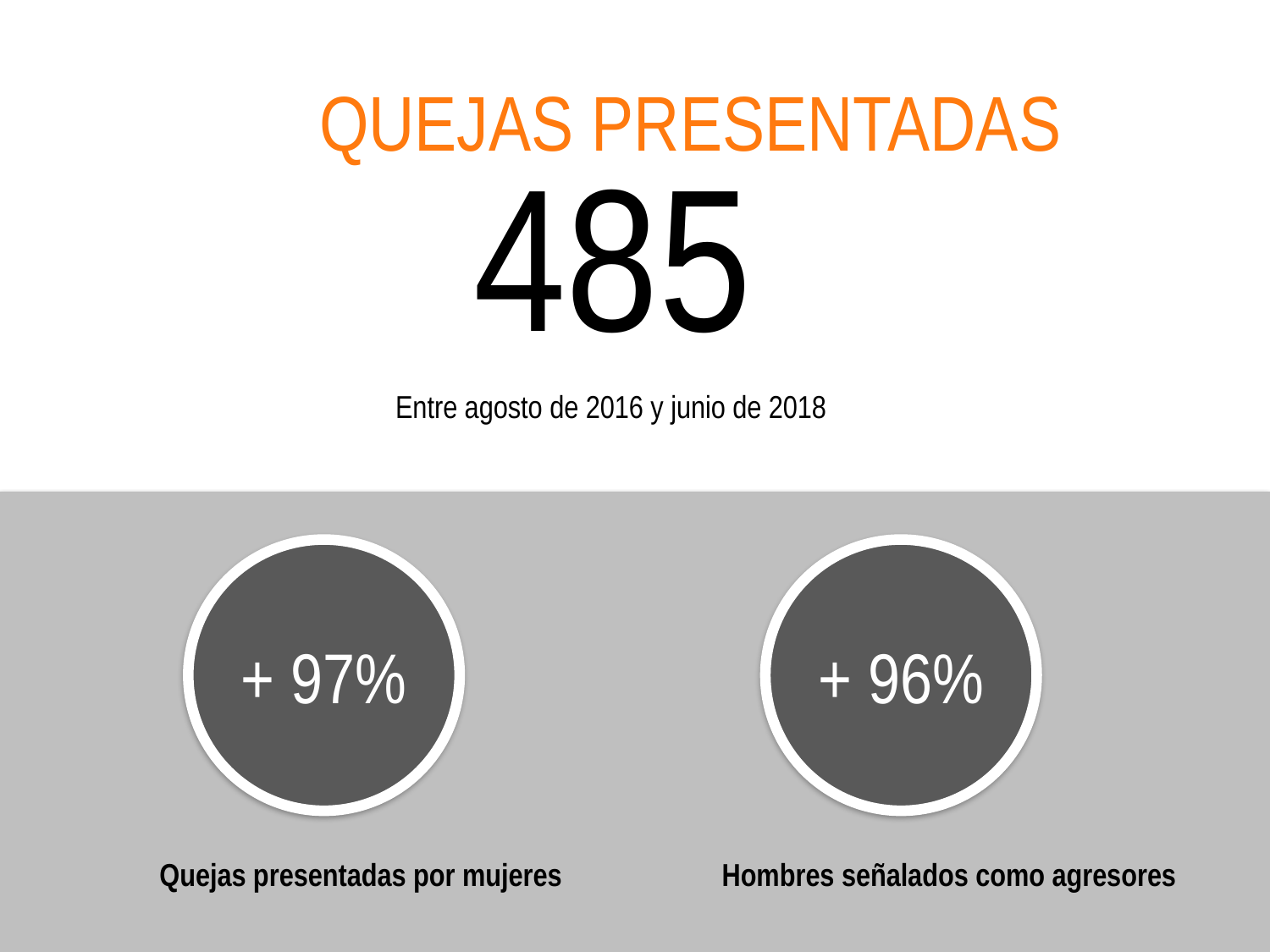

# Sample 7
Quejas presentadas
485
Entre agosto de 2016 y junio de 2018

+ 97%
+ 96%
Quejas presentadas por mujeres
Hombres señalados como agresores